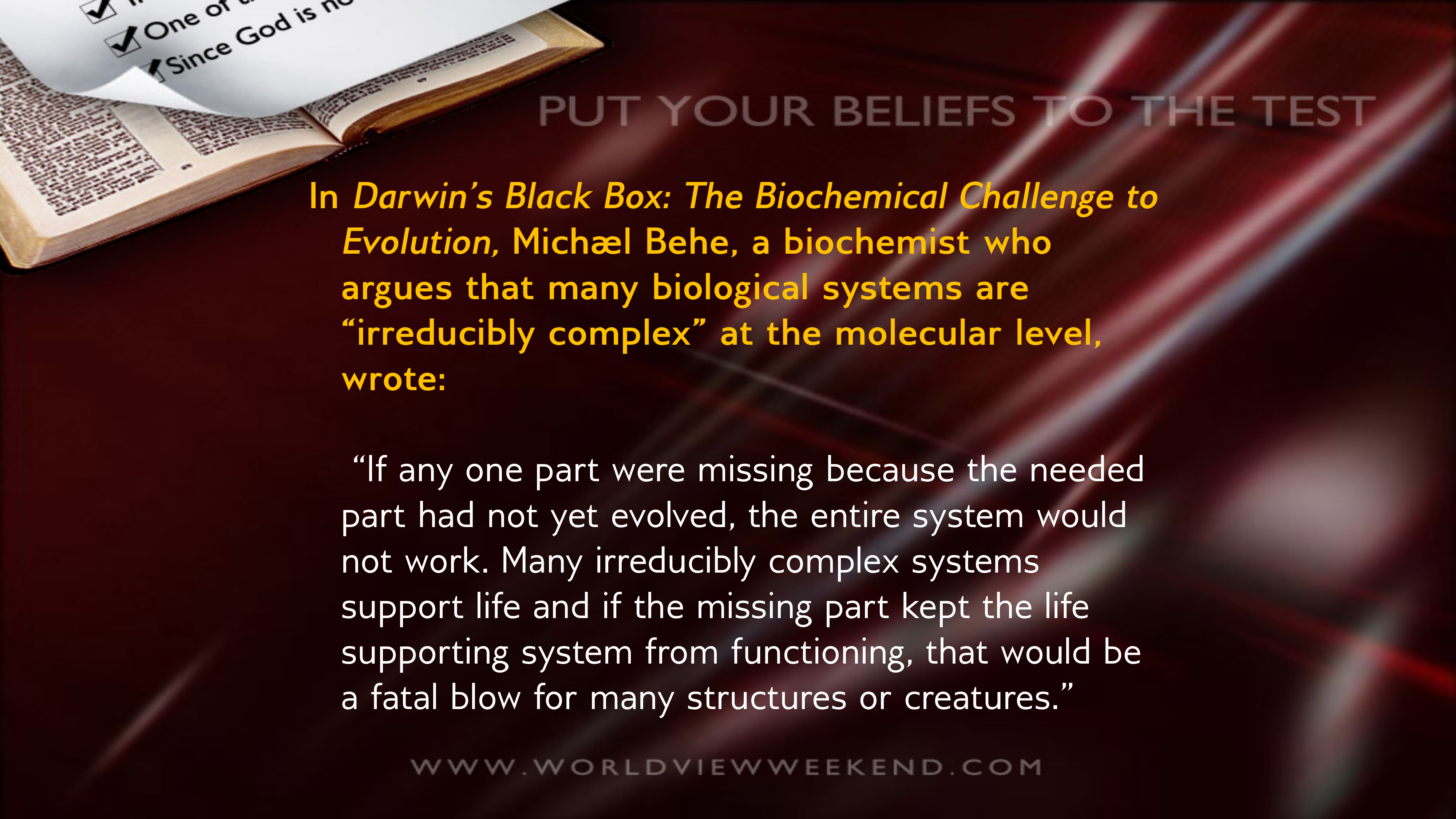

In Darwin’s Black Box: The Biochemical Challenge to Evolution, Michael Behe, a biochemist who argues that many biological systems are “irreducibly complex” at the molecular level, wrote:
 “If any one part were missing because the needed part had not yet evolved, the entire system would not work. Many irreducibly complex systems support life and if the missing part kept the life supporting system from functioning, that would be a fatal blow for many structures or creatures.”